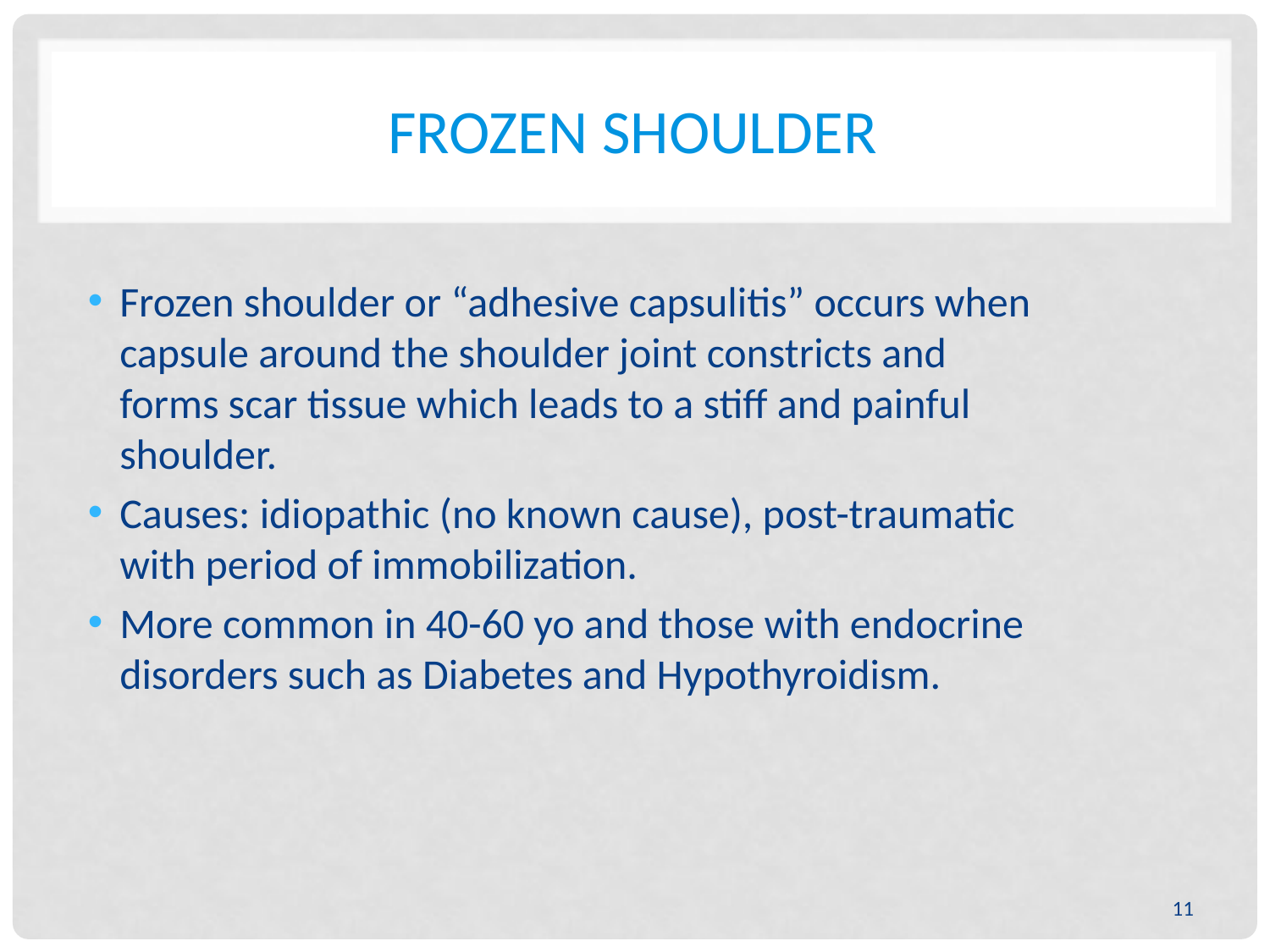

# Frozen shoulder
Frozen shoulder or “adhesive capsulitis” occurs when capsule around the shoulder joint constricts and forms scar tissue which leads to a stiff and painful shoulder.
Causes: idiopathic (no known cause), post-traumatic with period of immobilization.
More common in 40-60 yo and those with endocrine disorders such as Diabetes and Hypothyroidism.
11